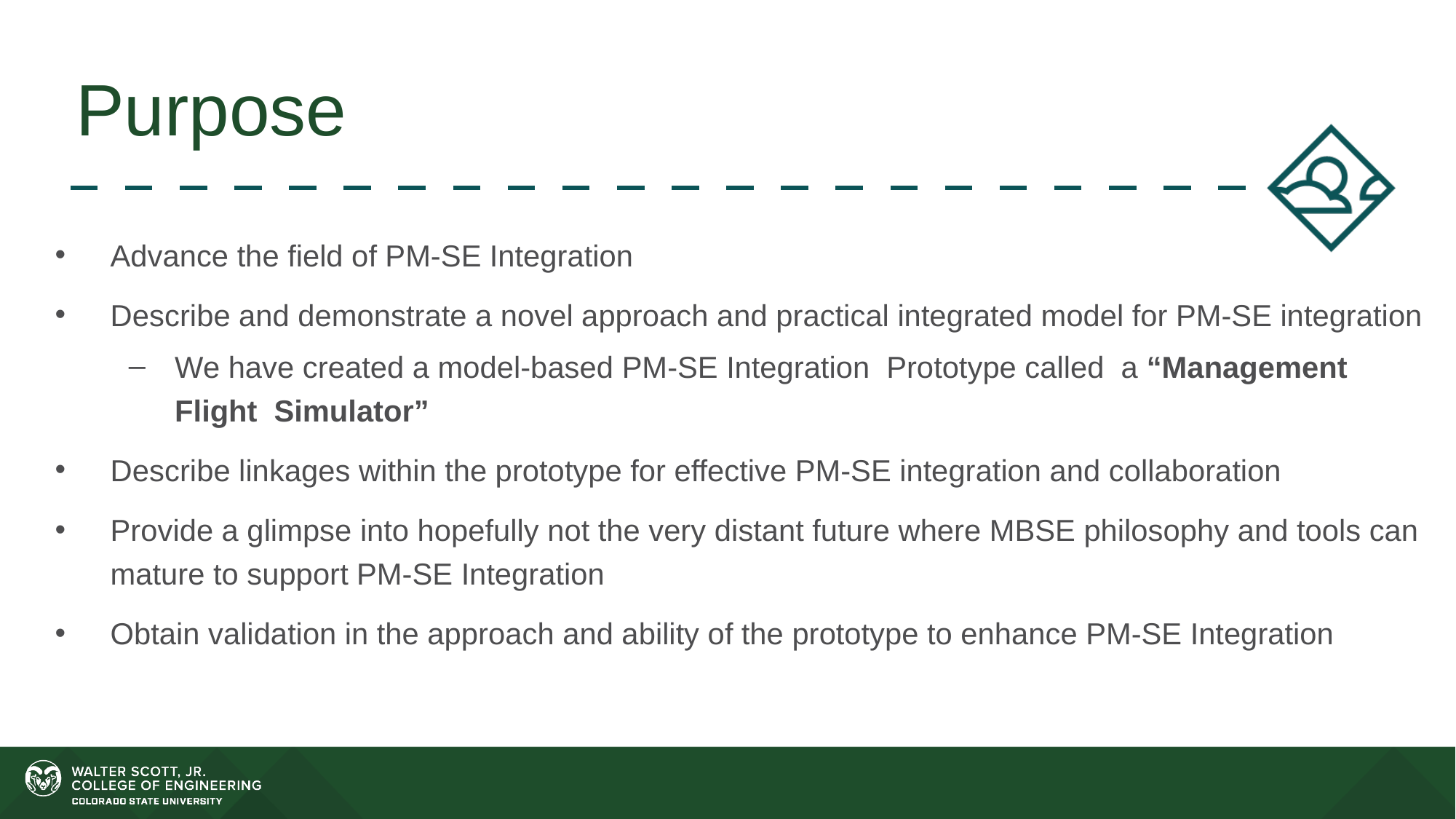

# Purpose
Advance the field of PM-SE Integration
Describe and demonstrate a novel approach and practical integrated model for PM-SE integration
We have created a model-based PM-SE Integration  Prototype called  a “Management Flight  Simulator”
Describe linkages within the prototype for effective PM-SE integration and collaboration
Provide a glimpse into hopefully not the very distant future where MBSE philosophy and tools can mature to support PM-SE Integration
Obtain validation in the approach and ability of the prototype to enhance PM-SE Integration